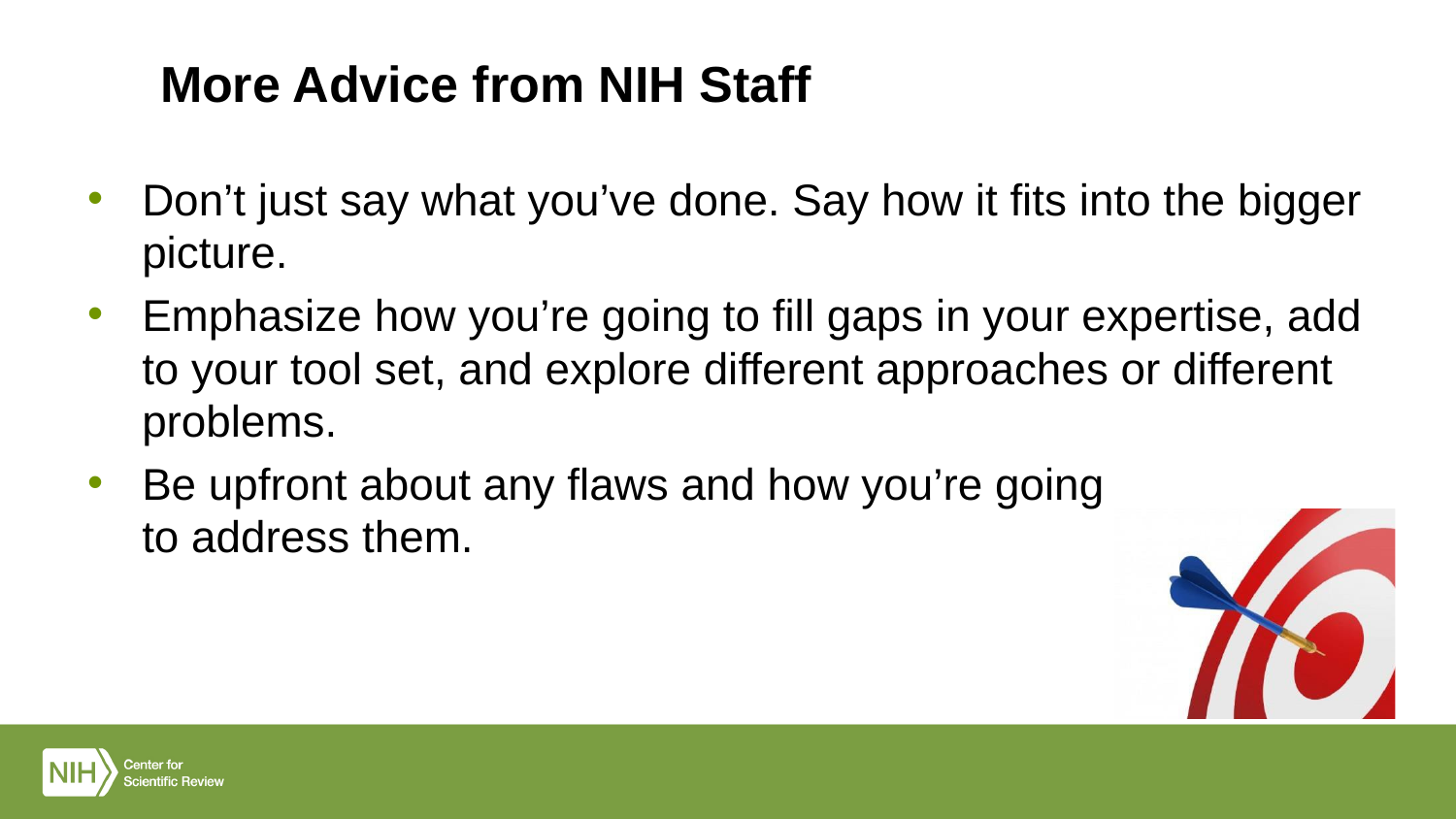

# More Advice from NIH Staff
Don’t just say what you’ve done. Say how it fits into the bigger picture.
Emphasize how you’re going to fill gaps in your expertise, add to your tool set, and explore different approaches or different problems.
Be upfront about any flaws and how you’re going                   to address them.